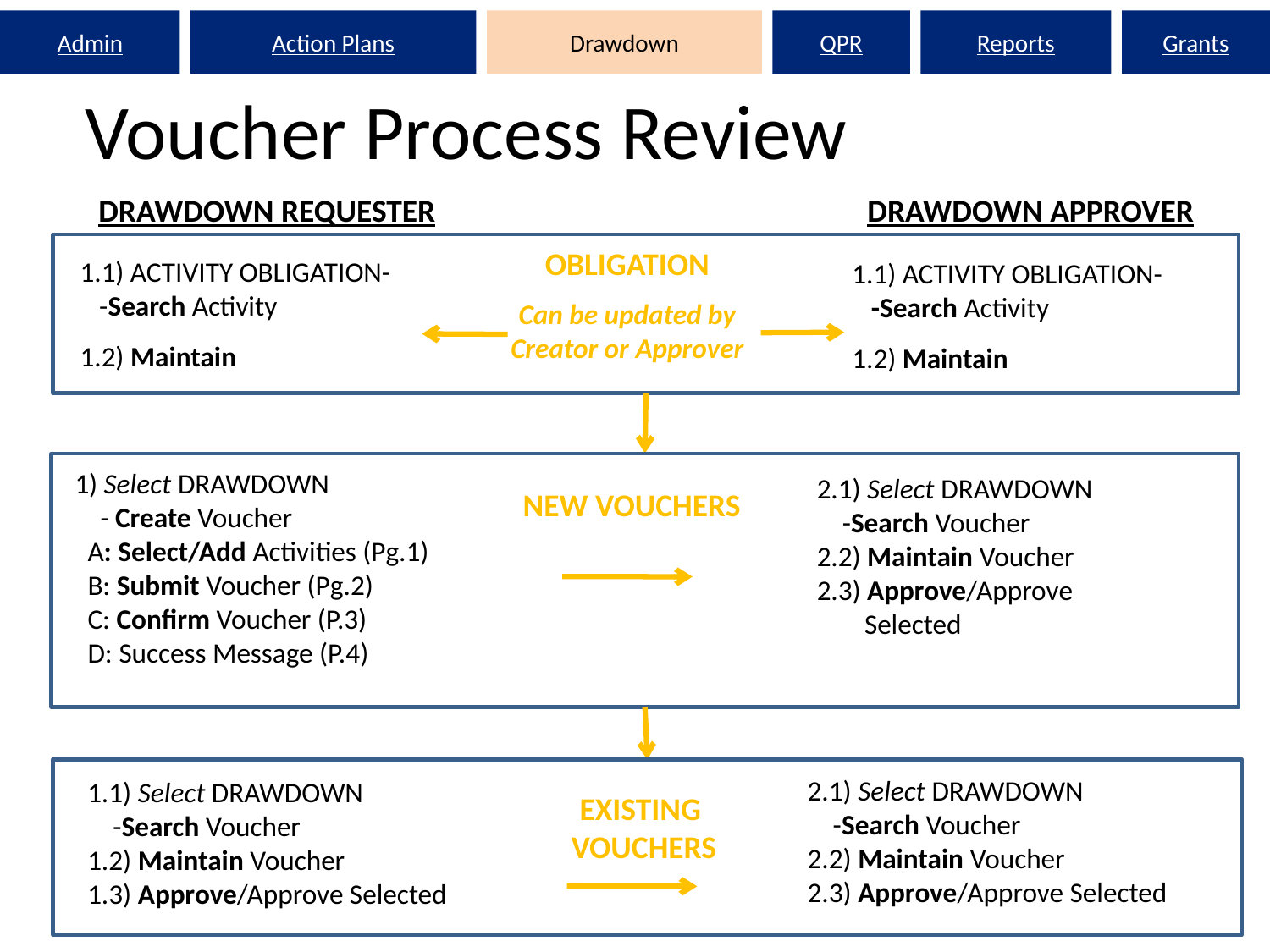

Admin
Action Plans
Drawdown
QPR
Reports
Grants
# Voucher Process Review
DRAWDOWN REQUESTER
DRAWDOWN APPROVER

OBLIGATION
1.1) ACTIVITY OBLIGATION-
   -Search Activity
1.2) Maintain
1.1) ACTIVITY OBLIGATION-
   -Search Activity
1.2) Maintain

Can be updated by Creator or Approver

1) Select DRAWDOWN
    - Create Voucher
  A: Select/Add Activities (Pg.1)
  B: Submit Voucher (Pg.2)
  C: Confirm Voucher (P.3)
  D: Success Message (P.4)

NEW VOUCHERS
2.1) Select DRAWDOWN
    -Search Voucher
2.2) Maintain Voucher
2.3) Approve/Approve Selected

1.1) Select DRAWDOWN
    -Search Voucher
1.2) Maintain Voucher
1.3) Approve/Approve Selected
EXISTING
VOUCHERS
2.1) Select DRAWDOWN
    -Search Voucher
2.2) Maintain Voucher
2.3) Approve/Approve Selected